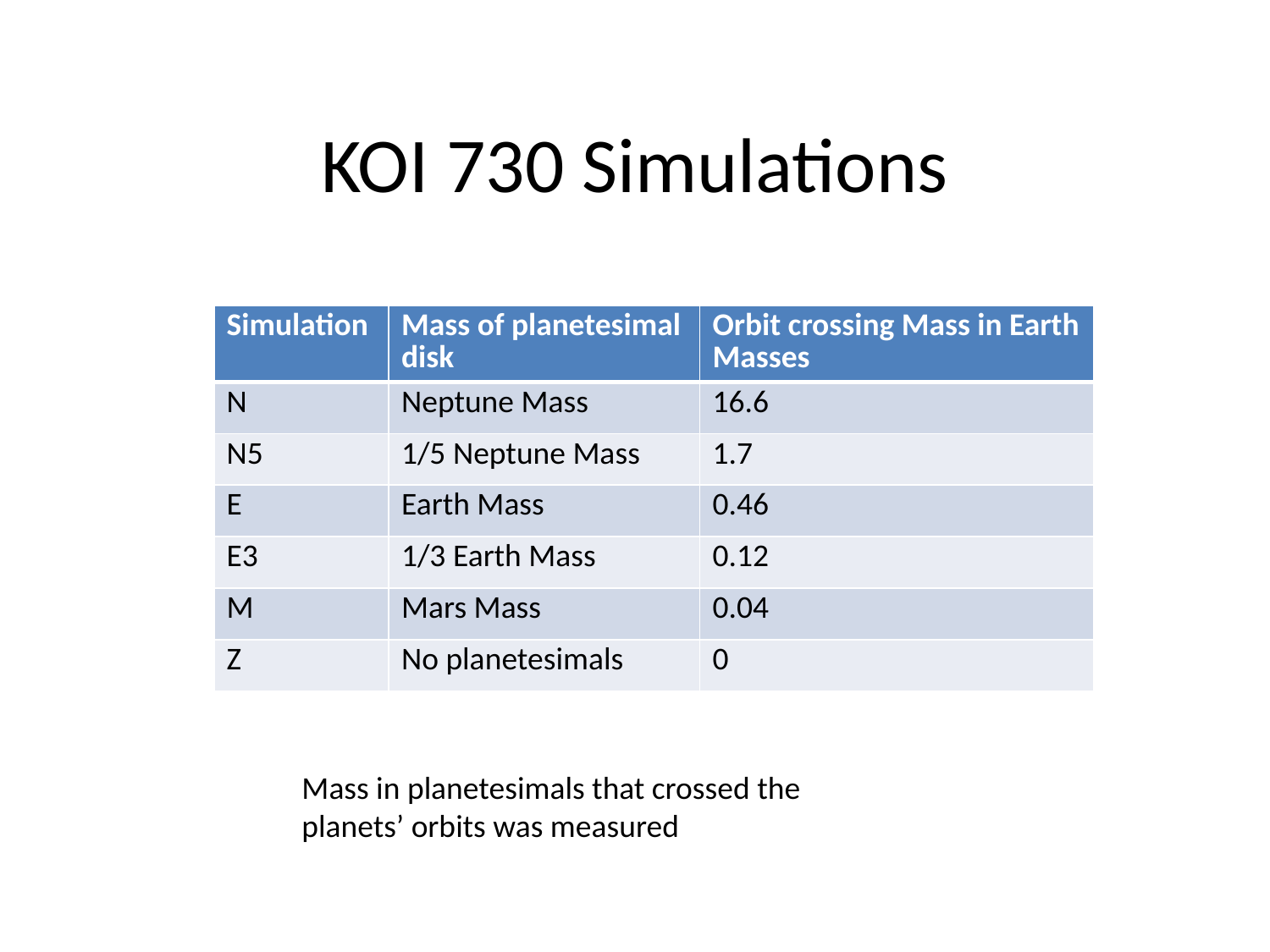

# KOI 730 Simulations
| Simulation | Mass of planetesimal disk | Orbit crossing Mass in Earth Masses |
| --- | --- | --- |
| N | Neptune Mass | 16.6 |
| N5 | 1/5 Neptune Mass | 1.7 |
| E | Earth Mass | 0.46 |
| E3 | 1/3 Earth Mass | 0.12 |
| M | Mars Mass | 0.04 |
| Z | No planetesimals | 0 |
Mass in planetesimals that crossed the planets’ orbits was measured